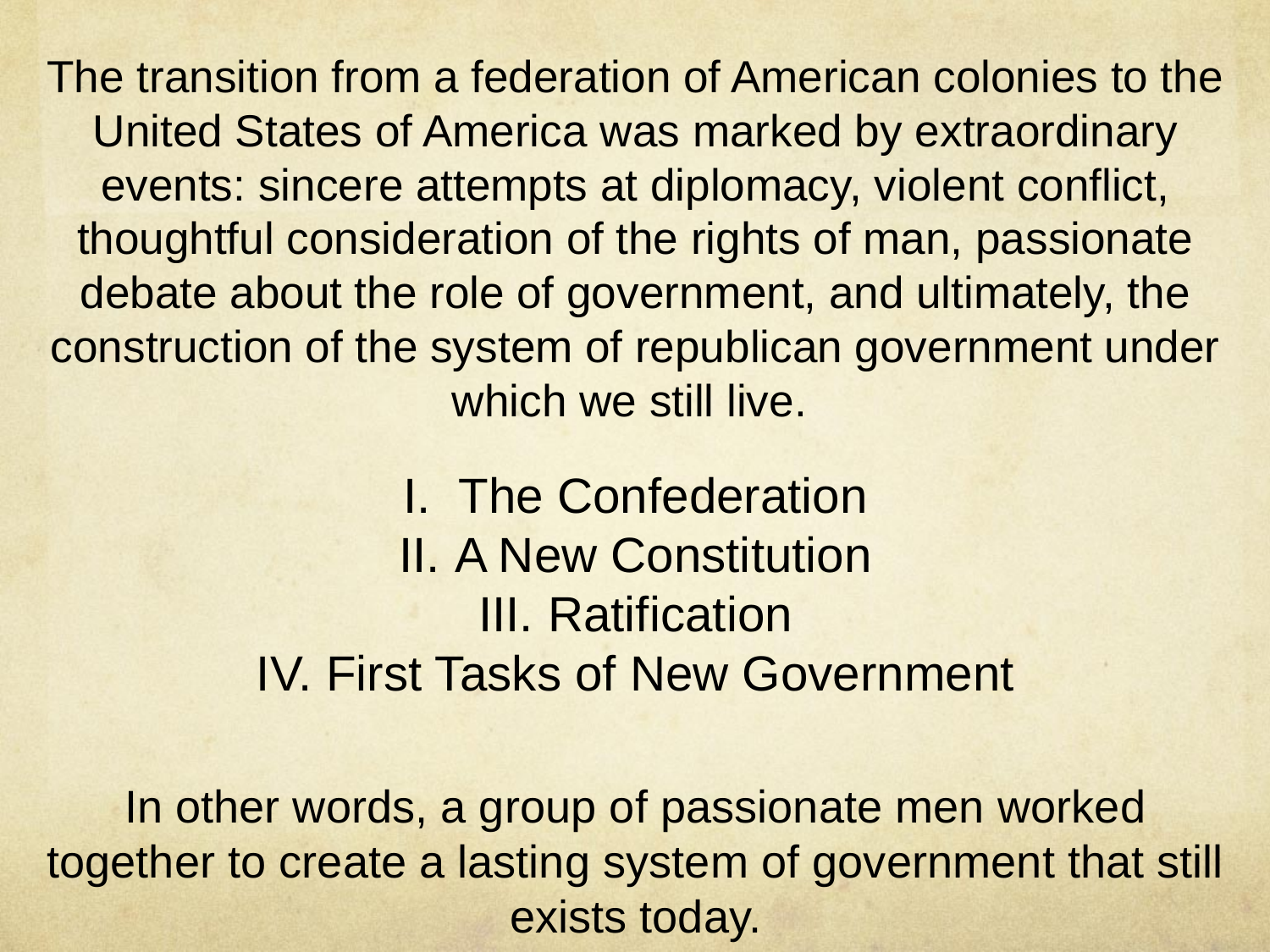

The transition from a federation of American colonies to the United States of America was marked by extraordinary events: sincere attempts at diplomacy, violent conflict, thoughtful consideration of the rights of man, passionate debate about the role of government, and ultimately, the construction of the system of republican government under which we still live.
The Confederation
A New Constitution
 Ratification
 First Tasks of New Government
In other words, a group of passionate men worked together to create a lasting system of government that still exists today.